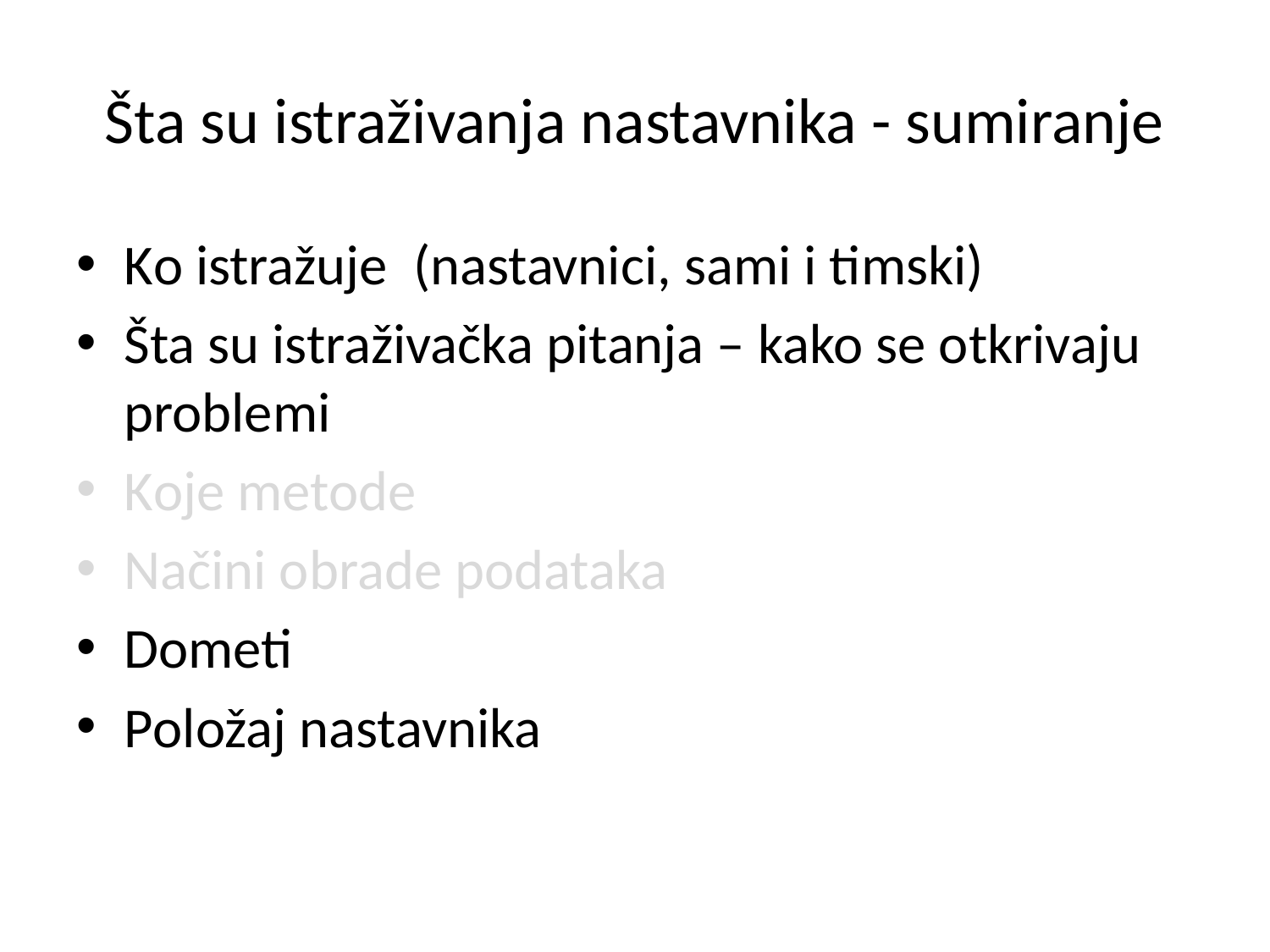

# Šta su istraživanja nastavnika - sumiranje
Ko istražuje  (nastavnici, sami i timski)
Šta su istraživačka pitanja – kako se otkrivaju problemi
Koje metode
Načini obrade podataka
Dometi
Položaj nastavnika